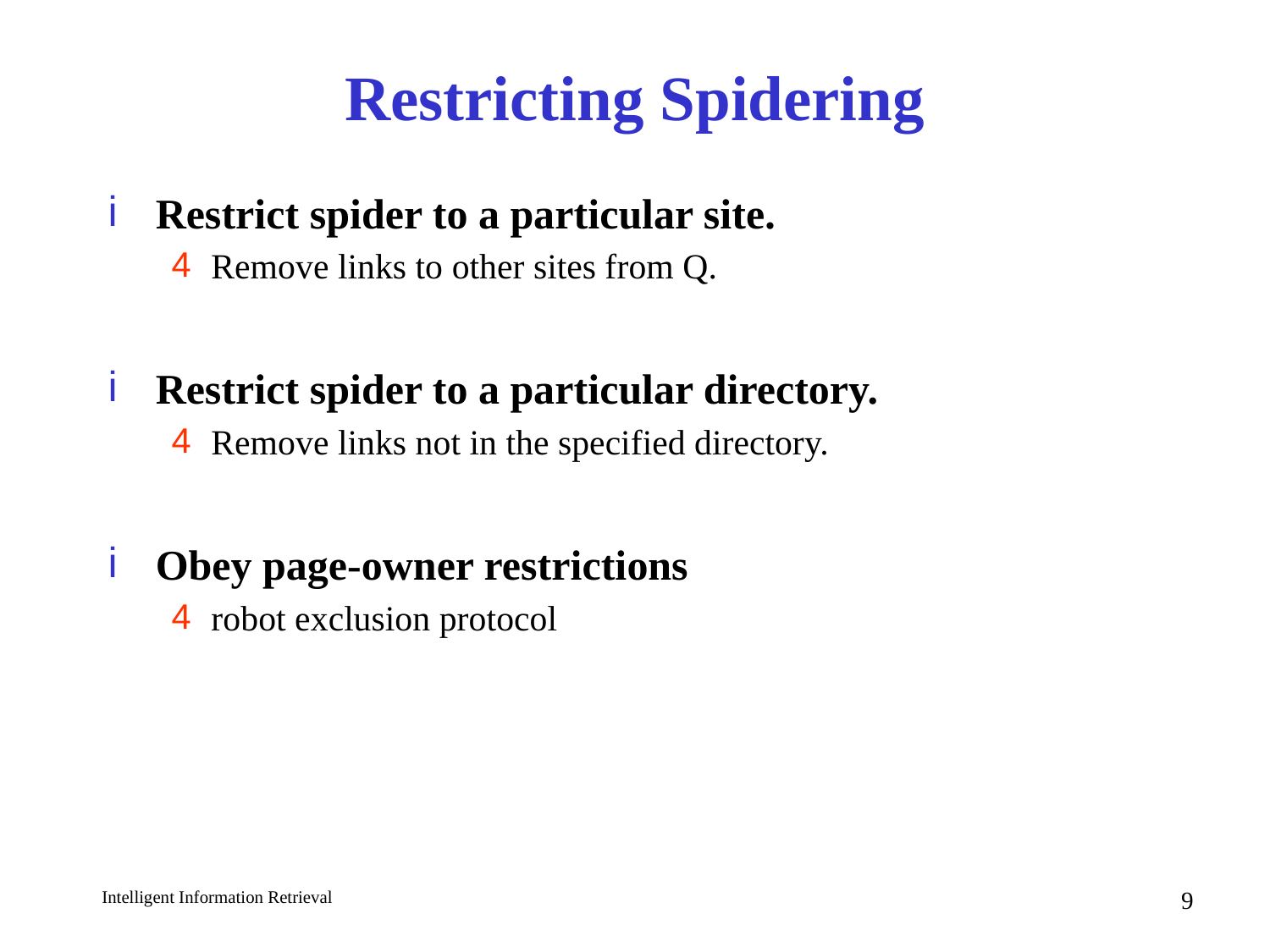

# Restricting Spidering
Restrict spider to a particular site.
Remove links to other sites from Q.

Restrict spider to a particular directory.
Remove links not in the specified directory.

Obey page-owner restrictions
robot exclusion protocol
9
Intelligent Information Retrieval